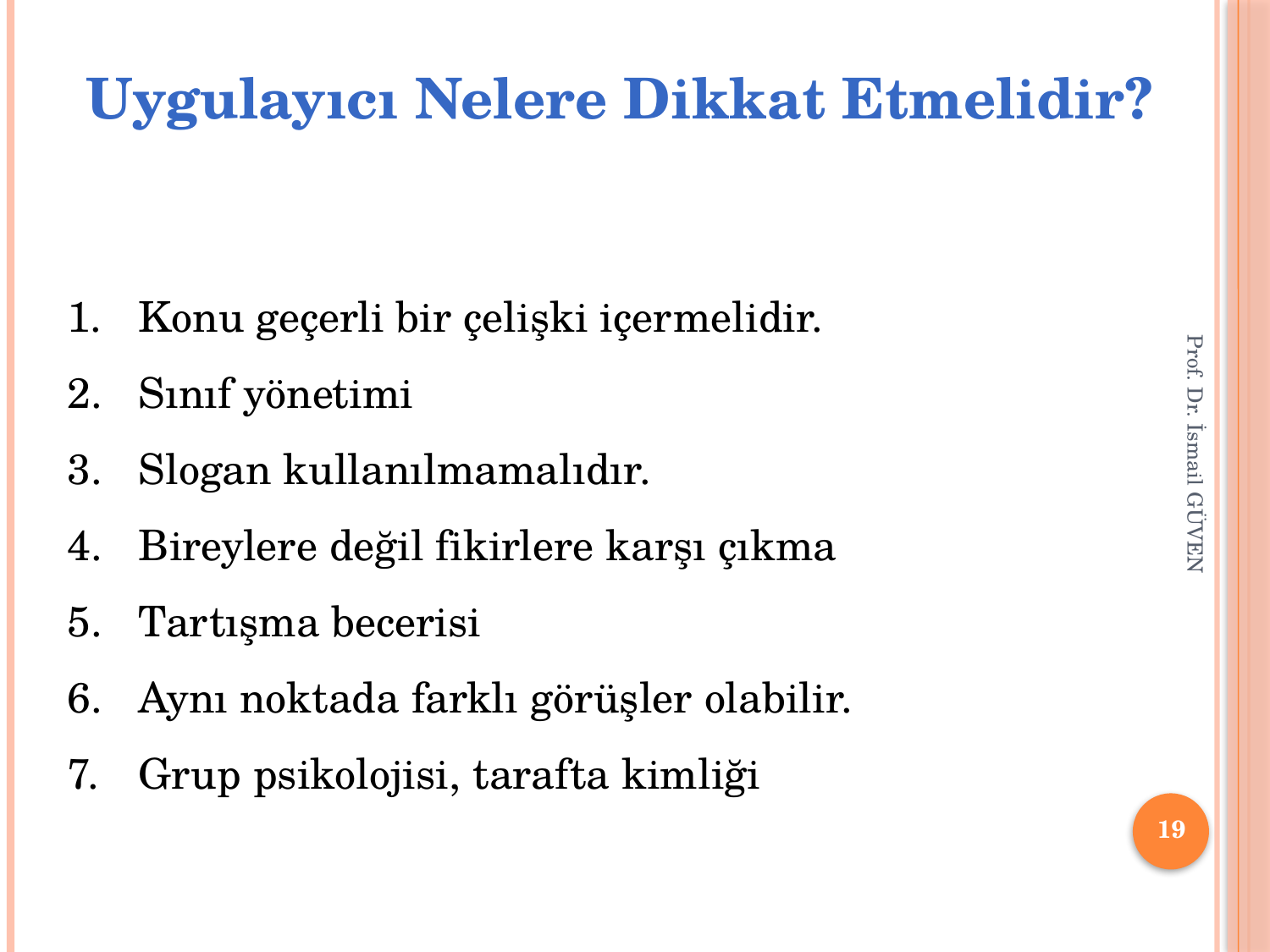

Uygulayıcı Nelere Dikkat Etmelidir?
Konu geçerli bir çelişki içermelidir.
Sınıf yönetimi
Slogan kullanılmamalıdır.
Bireylere değil fikirlere karşı çıkma
Tartışma becerisi
Aynı noktada farklı görüşler olabilir.
Grup psikolojisi, tarafta kimliği
Prof. Dr. İsmail GÜVEN
19